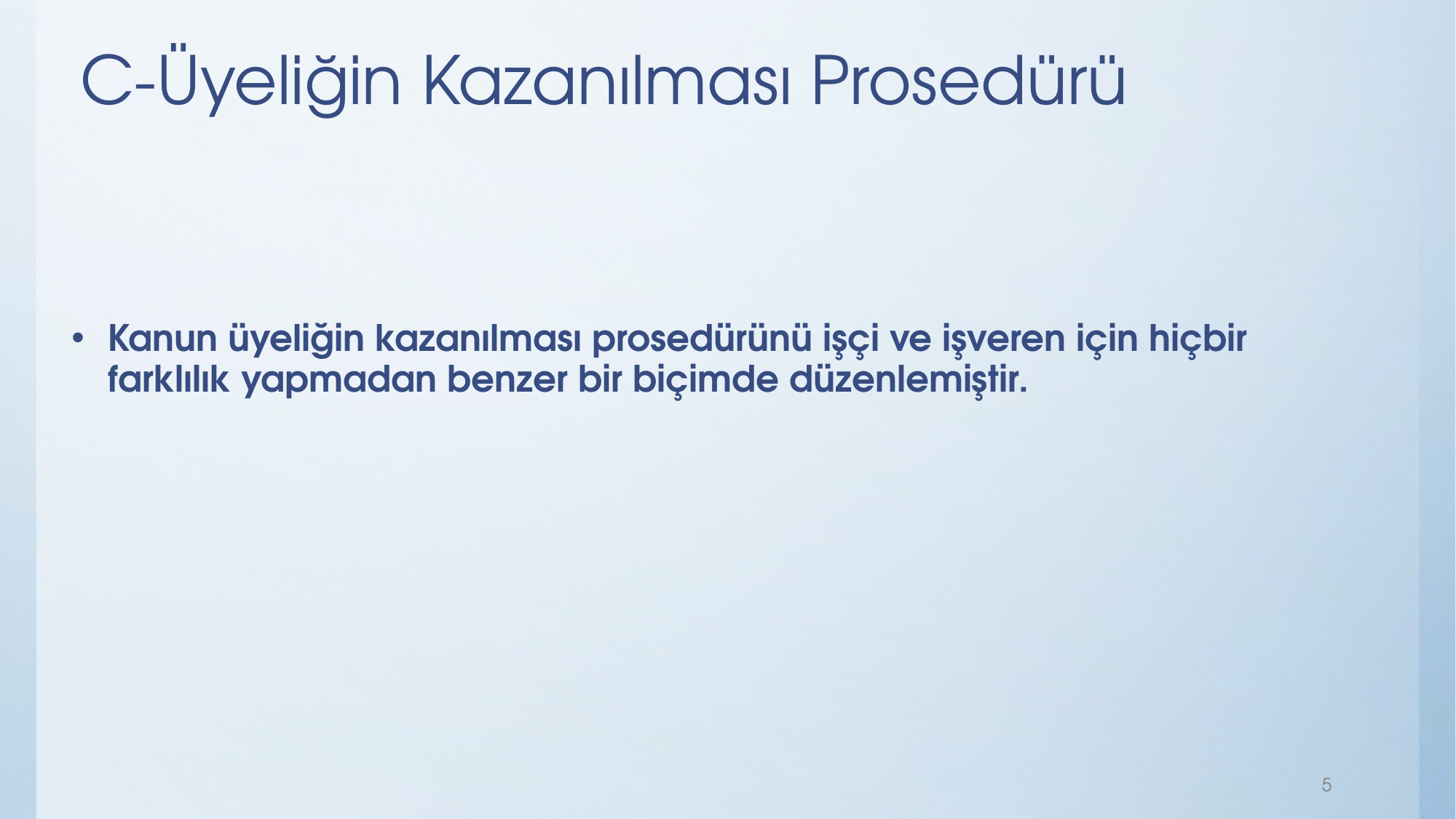

# C-Üyeliğin Kazanılması Prosedürü

Kanun üyeliğin kazanılması prosedürünü işçi ve işveren için hiçbir farklılık yapmadan benzer bir biçimde düzenlemiştir.

5